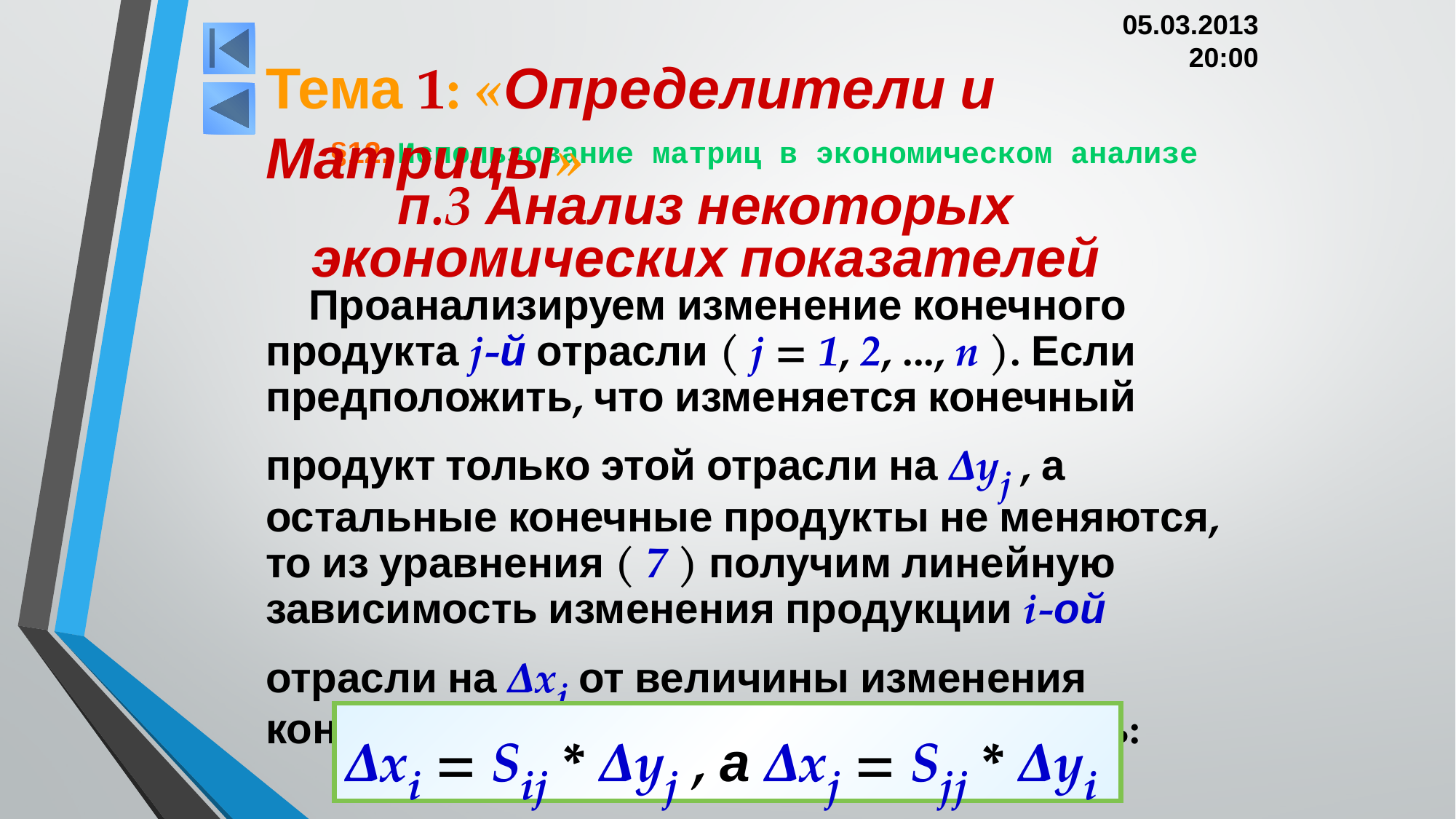

05.03.2013 20:00

Тема 1: «Определители и Матрицы»

# §12. Использование матриц в экономическом анализе
п.3 Анализ некоторых
экономических показателей
Проанализируем изменение конечного продукта j-й отрасли ( j = 1, 2, ..., n ). Если предположить, что изменяется конечный продукт только этой отрасли на ∆yj , а остальные конечные продукты не меняются, то из уравнения ( 7 ) получим линейную зависимость изменения продукции i-ой отрасли на ∆xi от величины изменения конечного продукта j-ой отрасли, то есть:

∆xi = Sij * ∆yj , а ∆xj = Sjj * ∆yi